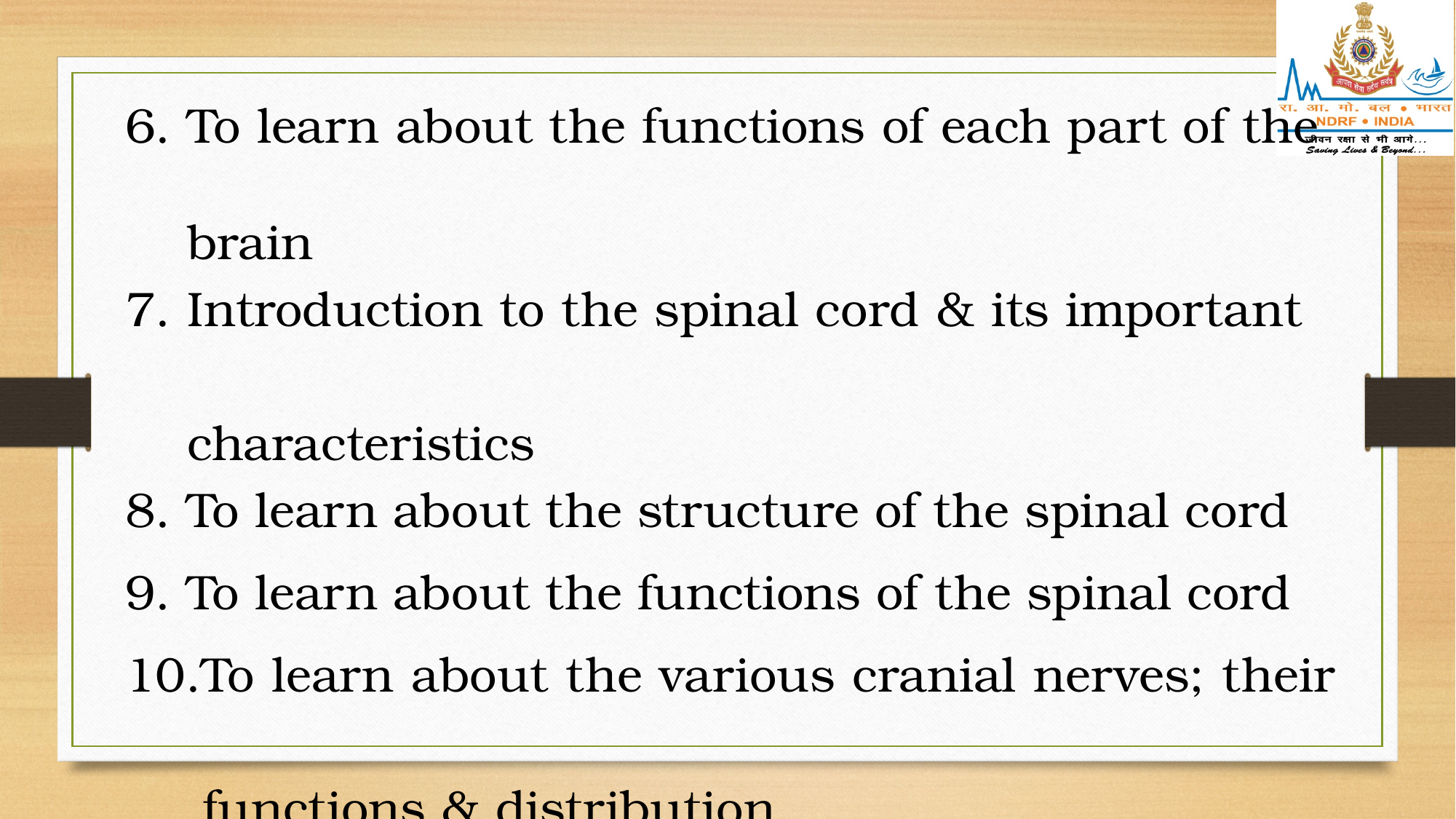

6. To learn about the functions of each part of the
    brain
7. Introduction to the spinal cord & its important
    characteristics
8. To learn about the structure of the spinal cord
9. To learn about the functions of the spinal cord
10.To learn about the various cranial nerves; their
     functions & distribution
11.To learn about the autonomic nervous system